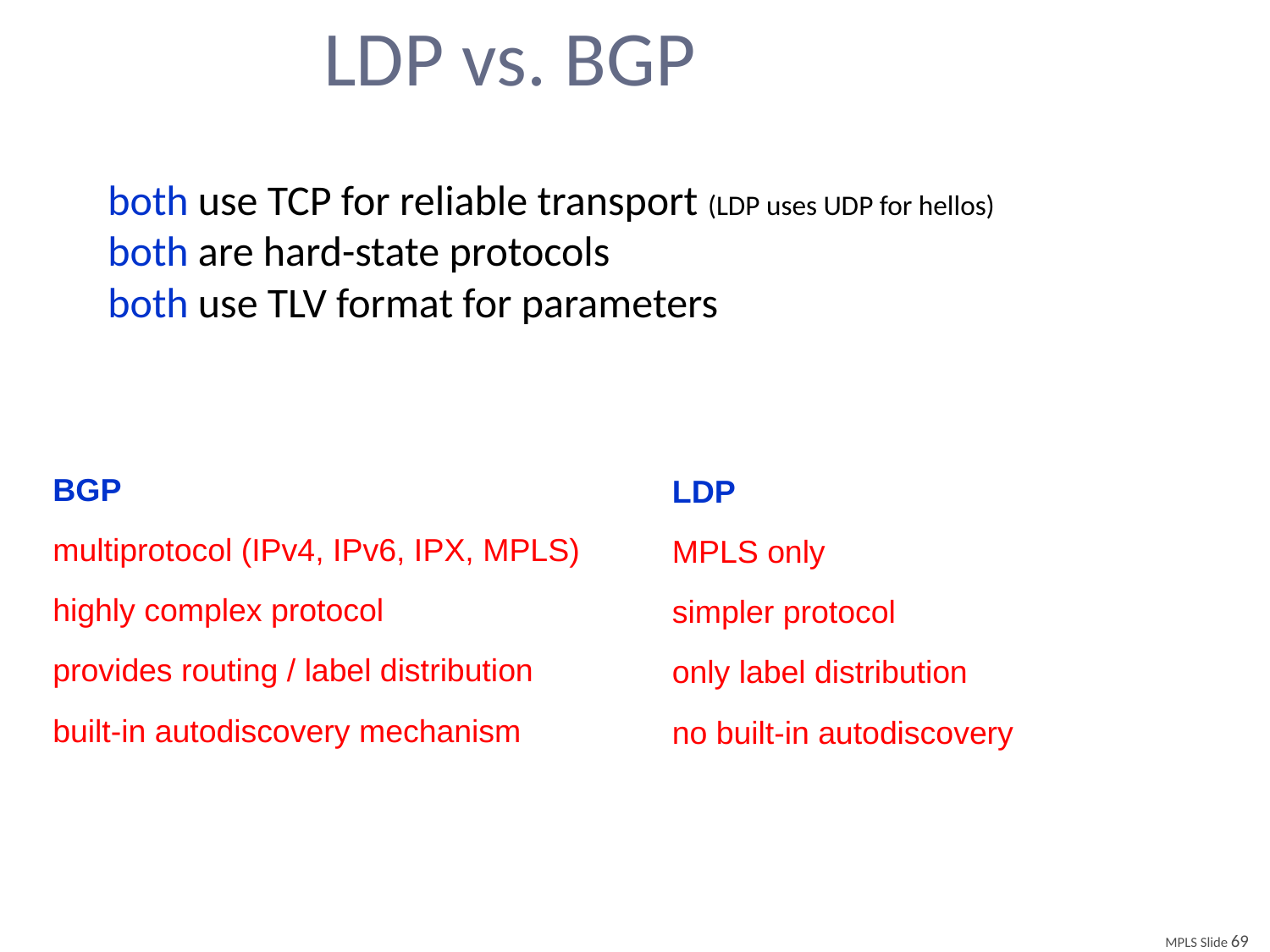

# LDP vs. BGP
both use TCP for reliable transport (LDP uses UDP for hellos)
both are hard-state protocols
both use TLV format for parameters

BGP
multiprotocol (IPv4, IPv6, IPX, MPLS)
highly complex protocol
provides routing / label distribution
built-in autodiscovery mechanism
LDP
MPLS only
simpler protocol
only label distribution
no built-in autodiscovery